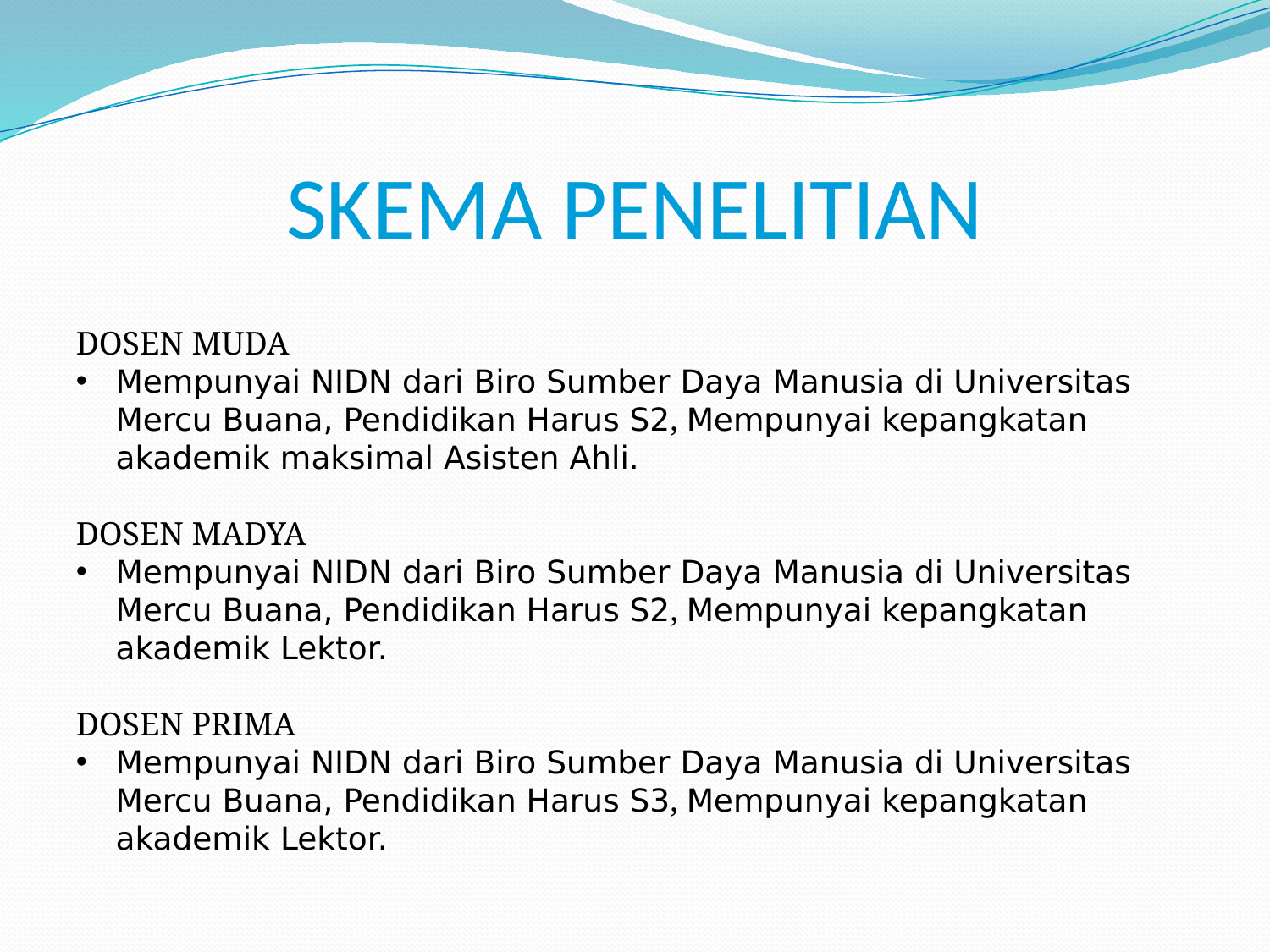

# SKEMA PENELITIAN

DOSEN MUDA
Mempunyai NIDN dari Biro Sumber Daya Manusia di Universitas Mercu Buana, Pendidikan Harus S2, Mempunyai kepangkatan akademik maksimal Asisten Ahli.

DOSEN MADYA
Mempunyai NIDN dari Biro Sumber Daya Manusia di Universitas Mercu Buana, Pendidikan Harus S2, Mempunyai kepangkatan akademik Lektor.

DOSEN PRIMA
Mempunyai NIDN dari Biro Sumber Daya Manusia di Universitas Mercu Buana, Pendidikan Harus S3, Mempunyai kepangkatan akademik Lektor.